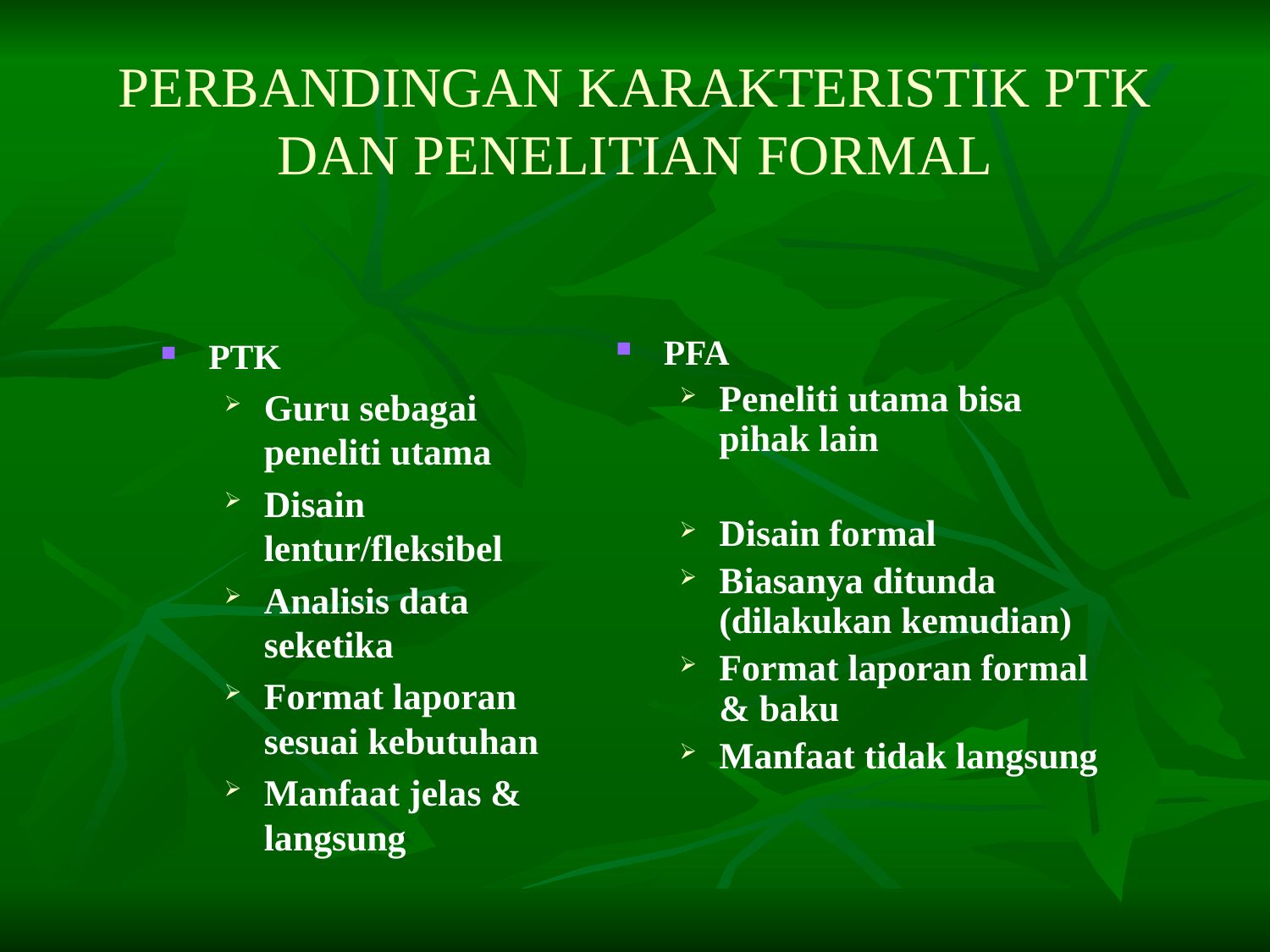

# PERBANDINGAN KARAKTERISTIK PTK DAN PENELITIAN FORMAL
PTK
Guru sebagai peneliti utama
Disain lentur/fleksibel
Analisis data seketika
Format laporan sesuai kebutuhan
Manfaat jelas & langsung
PFA
Peneliti utama bisa pihak lain

Disain formal
Biasanya ditunda (dilakukan kemudian)
Format laporan formal & baku
Manfaat tidak langsung